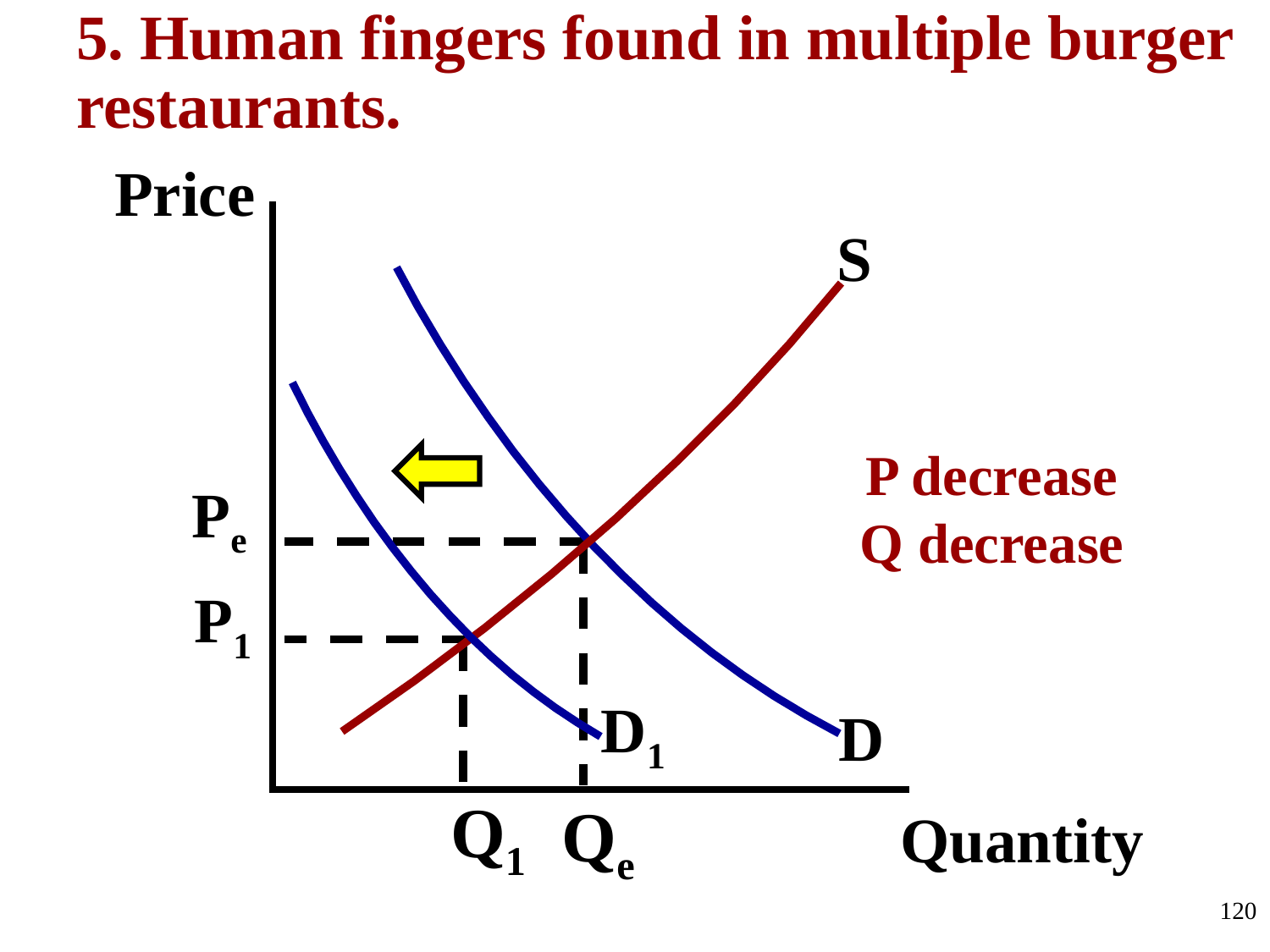

5. Human fingers found in multiple burger restaurants.
Price
S

P decrease
Q decrease

Pe
P1
D1
D
Q1
Qe
Quantity
120